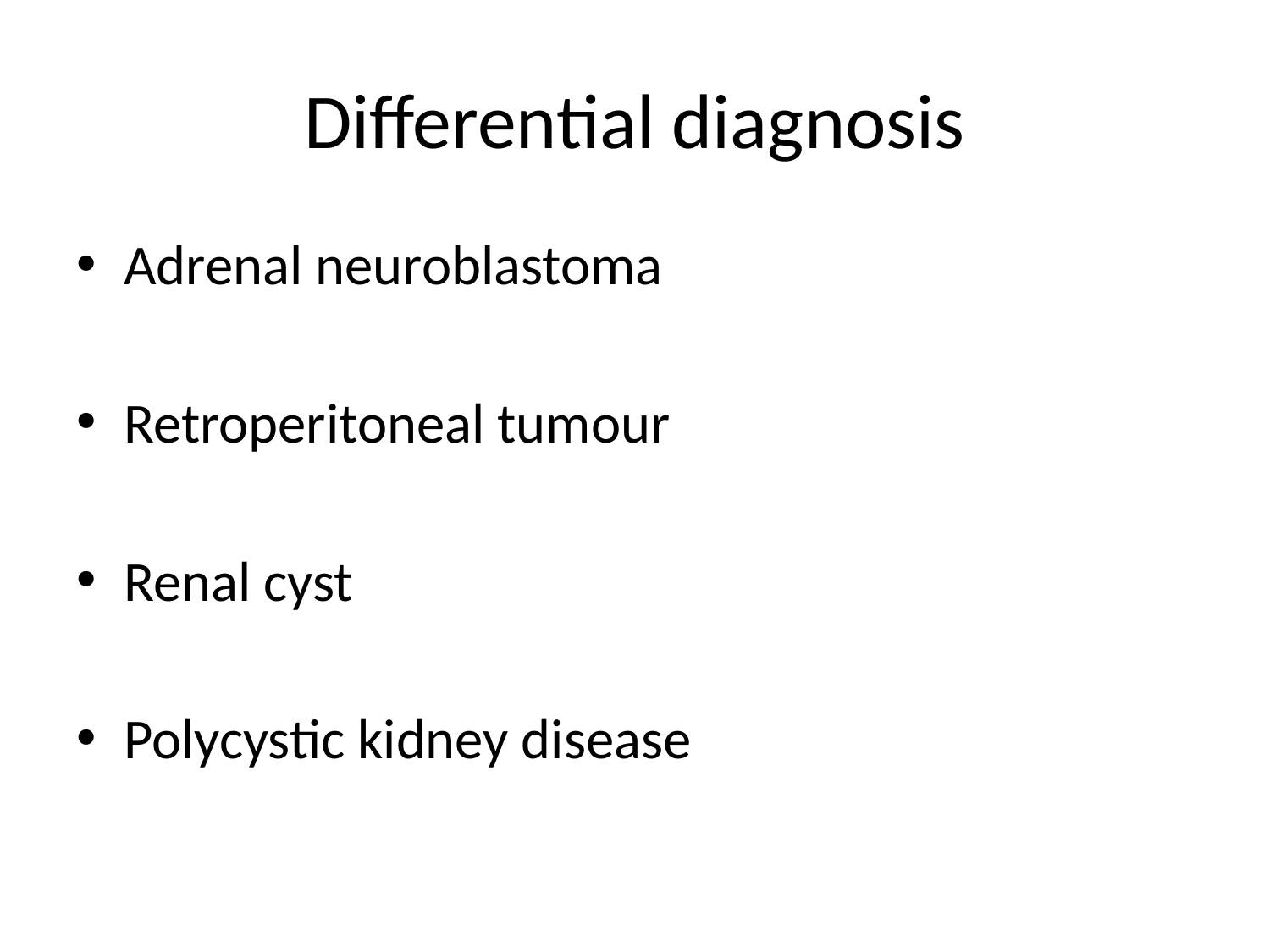

# Differential diagnosis
Adrenal neuroblastoma

Retroperitoneal tumour

Renal cyst

Polycystic kidney disease